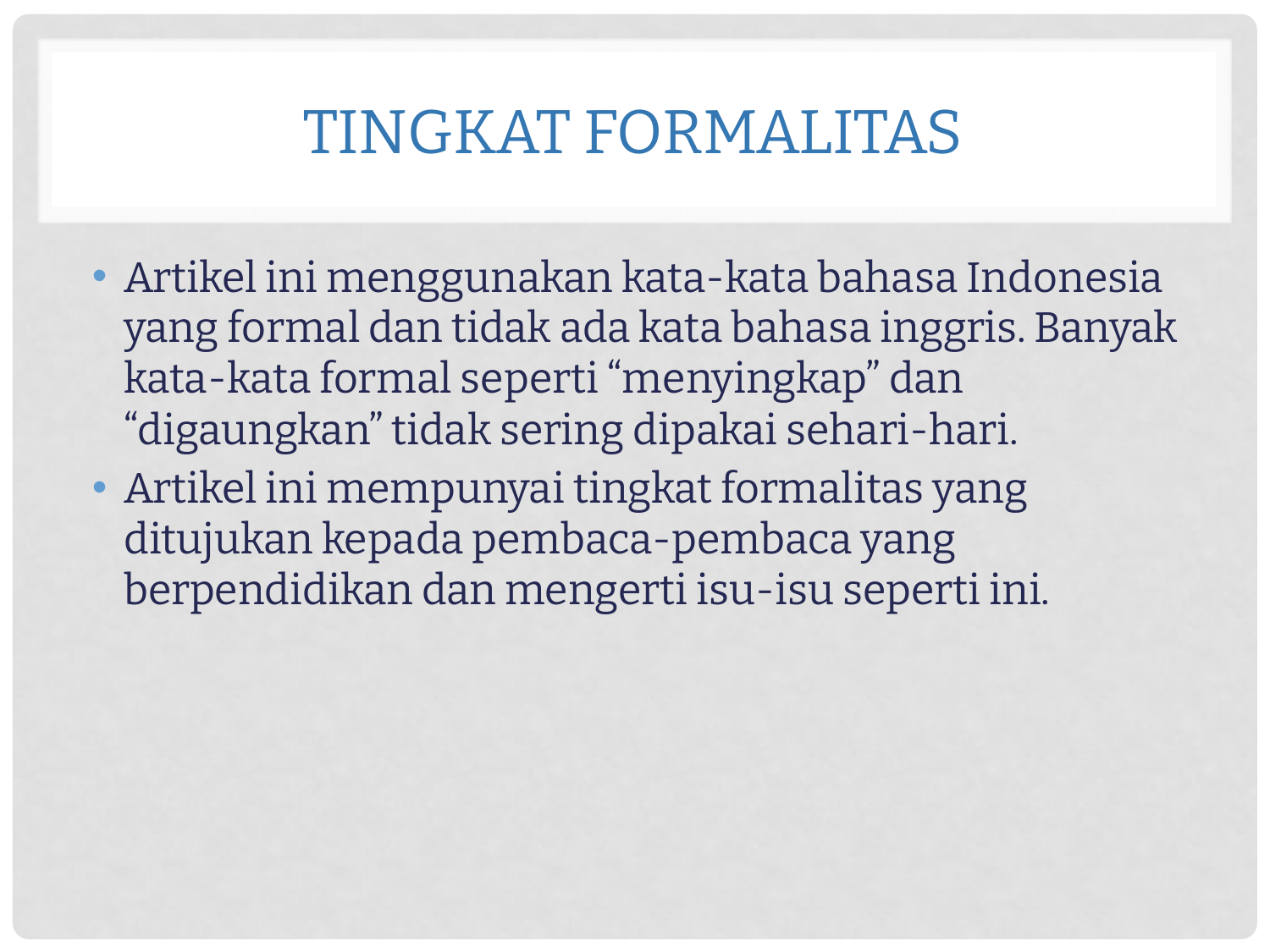

# Tingkat formalitas
Artikel ini menggunakan kata-kata bahasa Indonesia  yang formal dan tidak ada kata bahasa inggris. Banyak kata-kata formal seperti “menyingkap” dan “digaungkan” tidak sering dipakai sehari-hari.
Artikel ini mempunyai tingkat formalitas yang ditujukan kepada pembaca-pembaca yang berpendidikan dan mengerti isu-isu seperti ini.